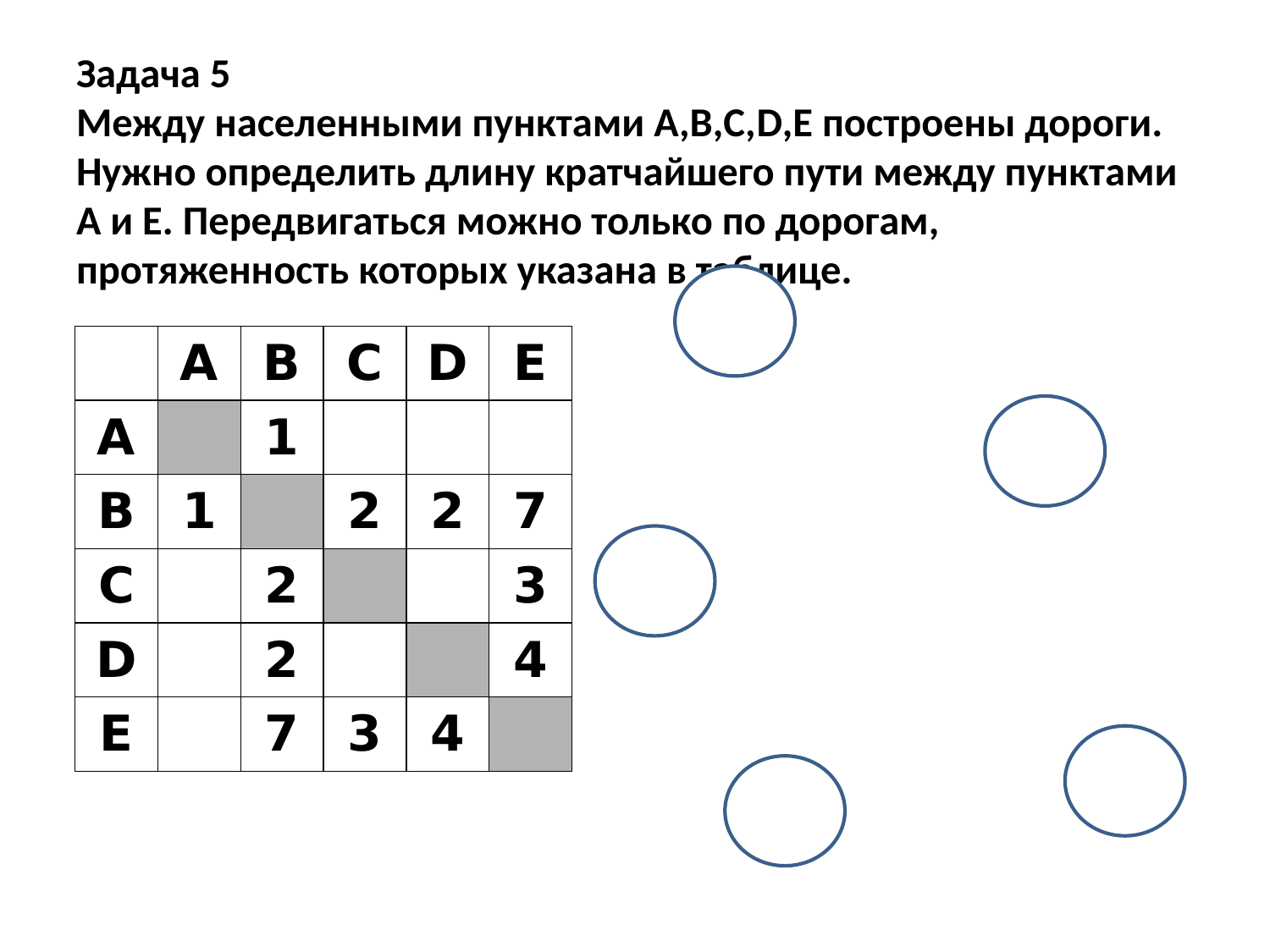

# Задача 5 Между населенными пунктами А,В,С,D,Е построены дороги. Нужно определить длину кратчайшего пути между пунктами А и Е. Передвигаться можно только по дорогам, протяженность которых указана в таблице.

|  | A | B | C | D | E |
| --- | --- | --- | --- | --- | --- |
| A |  | 1 |  |  |  |
| B | 1 |  | 2 | 2 | 7 |
| C |  | 2 |  |  | 3 |
| D |  | 2 |  |  | 4 |
| E |  | 7 | 3 | 4 |  |